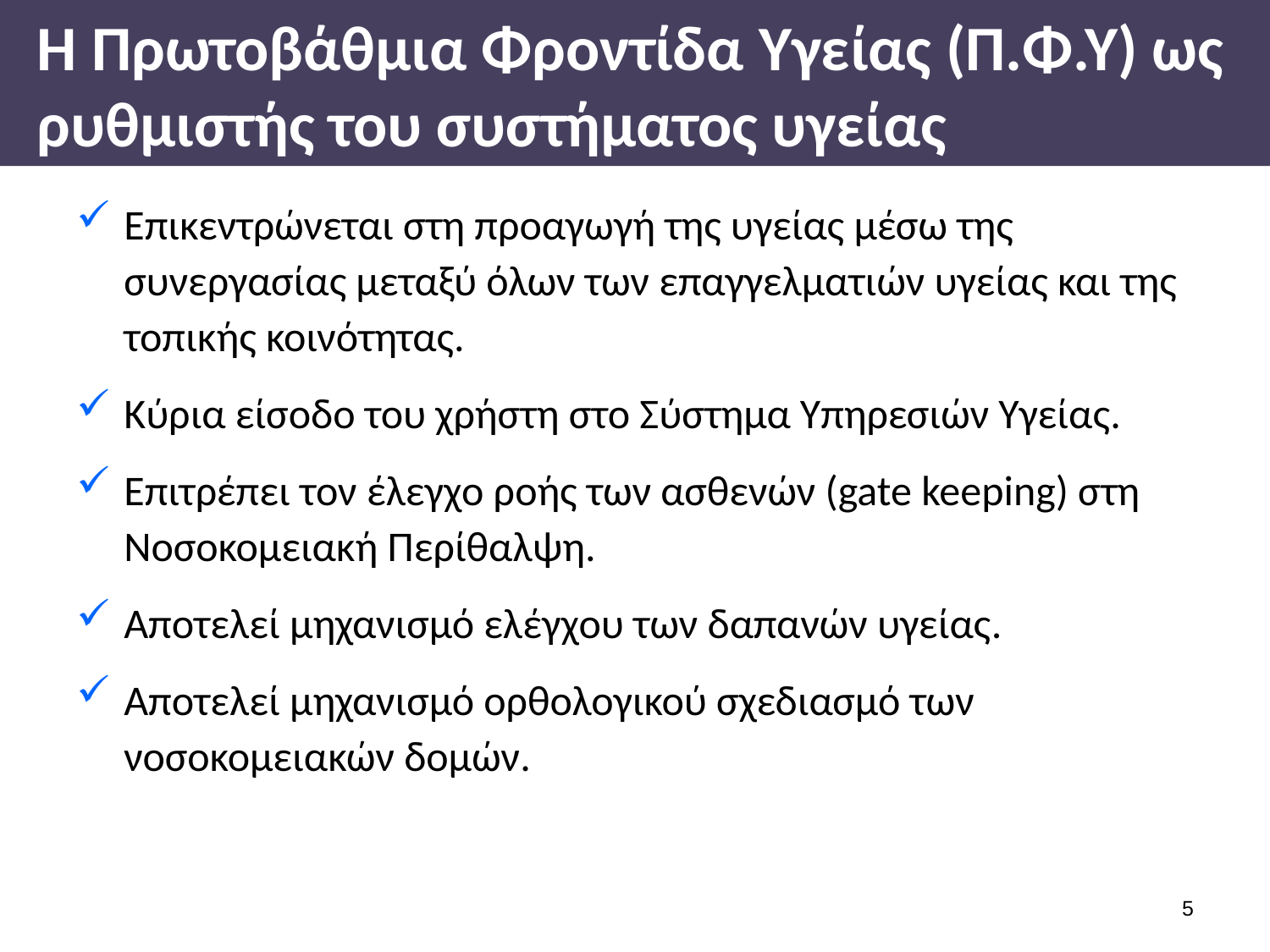

# Η Πρωτοβάθμια Φροντίδα Υγείας (Π.Φ.Υ) ως ρυθμιστής του συστήματος υγείας
Επικεντρώνεται στη προαγωγή της υγείας μέσω της συνεργασίας μεταξύ όλων των επαγγελματιών υγείας και της τοπικής κοινότητας.
Κύρια είσοδο του χρήστη στο Σύστημα Υπηρεσιών Υγείας.
Επιτρέπει τον έλεγχο ροής των ασθενών (gate keeping) στη Νοσοκομειακή Περίθαλψη.
Αποτελεί μηχανισμό ελέγχου των δαπανών υγείας.
Αποτελεί μηχανισμό ορθολογικού σχεδιασμό των νοσοκομειακών δομών.

5